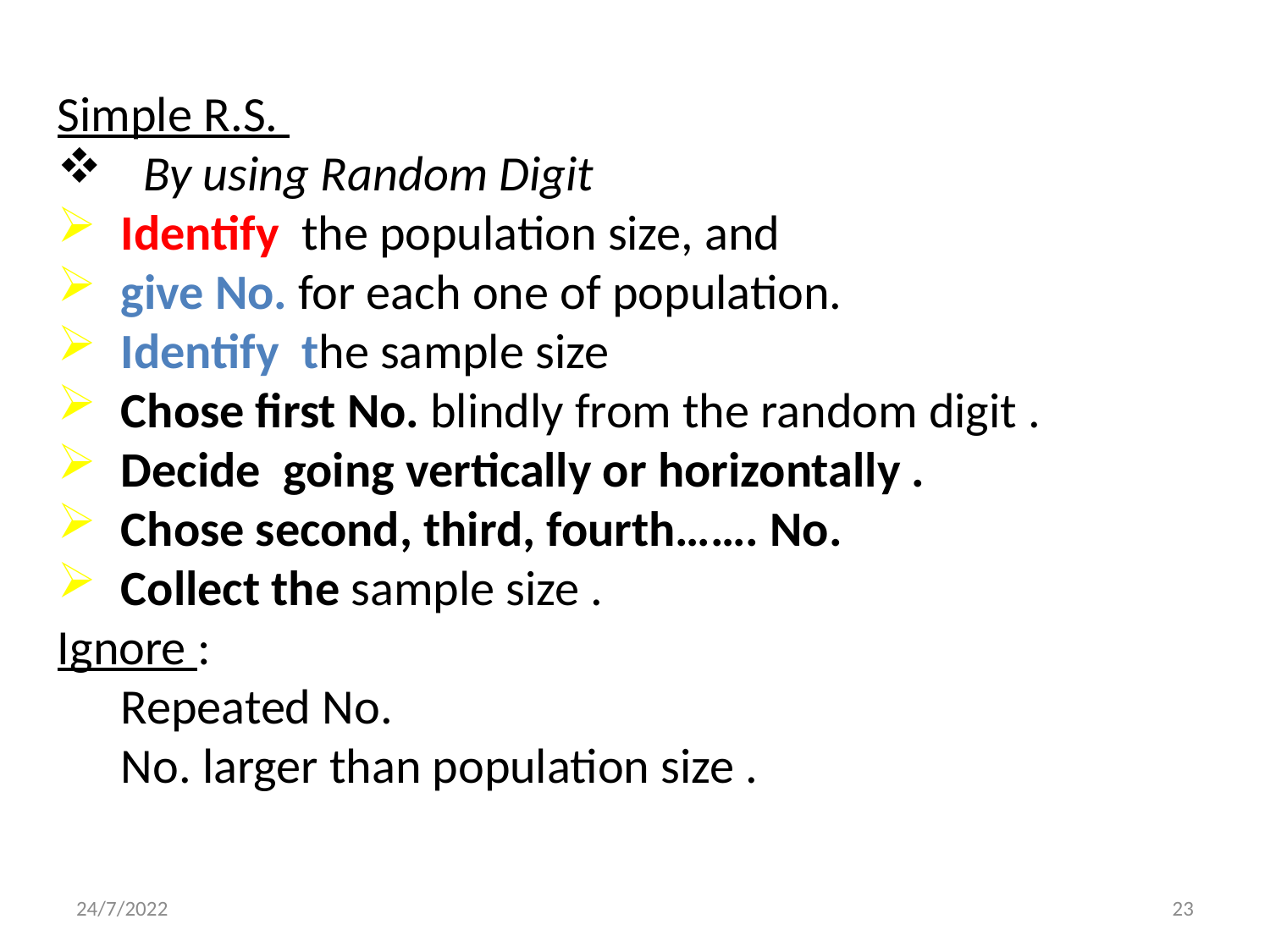

Simple R.S.
  By using Random Digit
Identify  the population size, and
give No. for each one of population.
Identify  the sample size
Chose first No. blindly from the random digit .
Decide  going vertically or horizontally .
Chose second, third, fourth……. No.
Collect the sample size .
Ignore :
Repeated No.
No. larger than population size .
24/7/2022
23